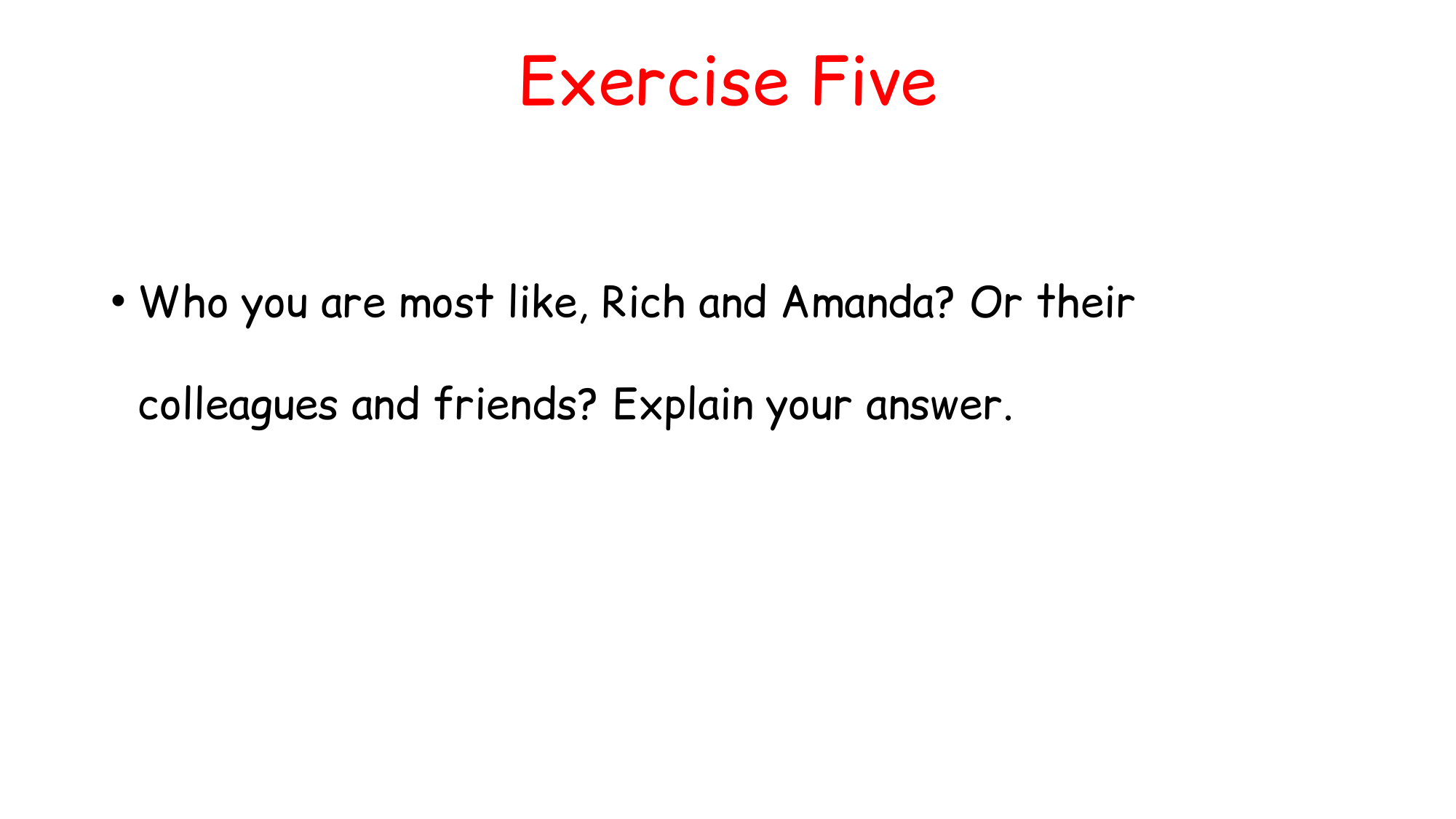

# Exercise Five
Who you are most like, Rich and Amanda? Or their colleagues and friends? Explain your answer.